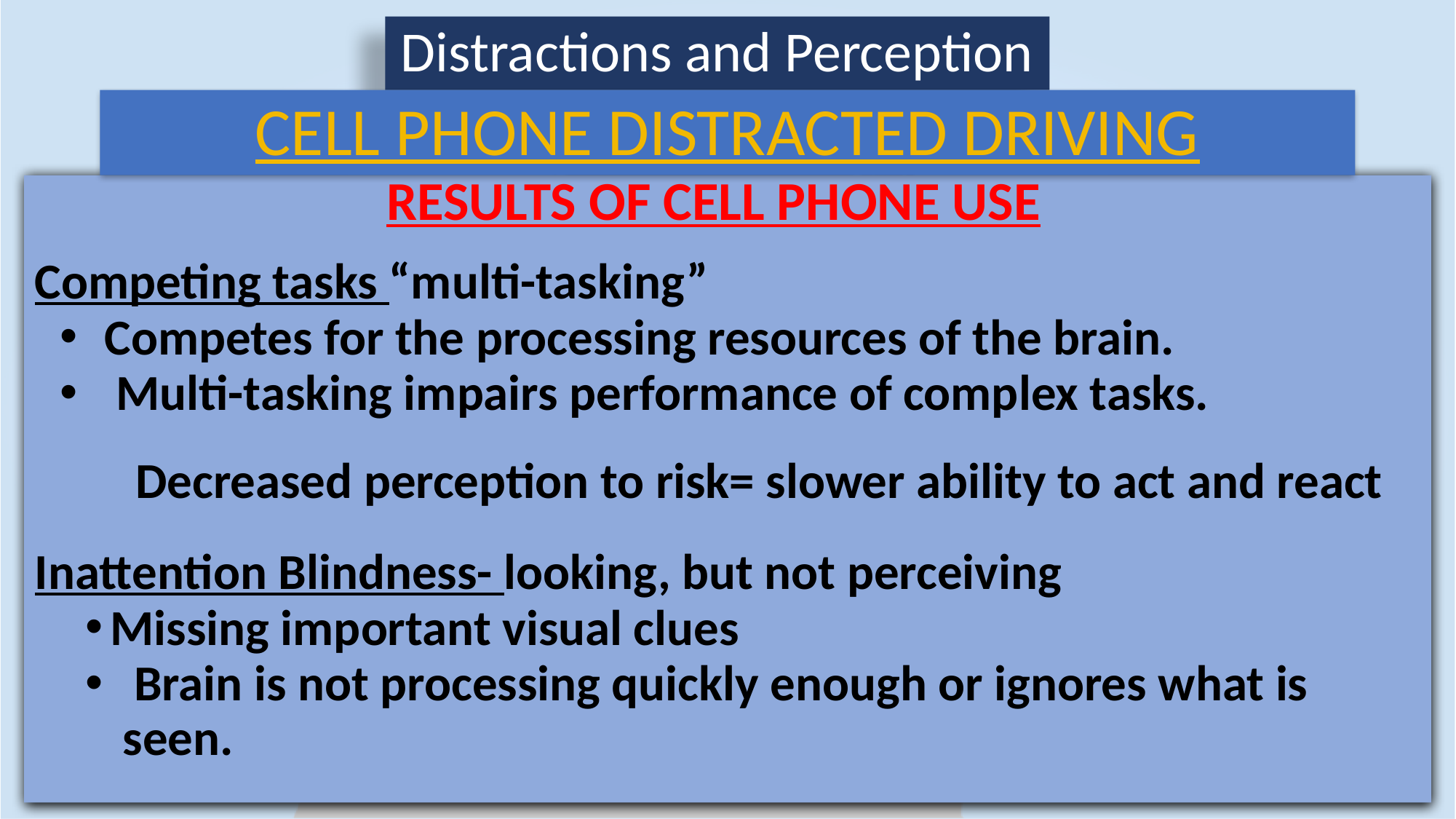

Distractions and Perception
CELL PHONE DISTRACTED DRIVING
RESULTS OF CELL PHONE USE

Competing tasks “multi-tasking”
Competes for the processing resources of the brain.
 Multi-tasking impairs performance of complex tasks.

Decreased perception to risk= slower ability to act and react

Inattention Blindness- looking, but not perceiving
	Missing important visual clues
	 Brain is not processing quickly enough or ignores what is seen.